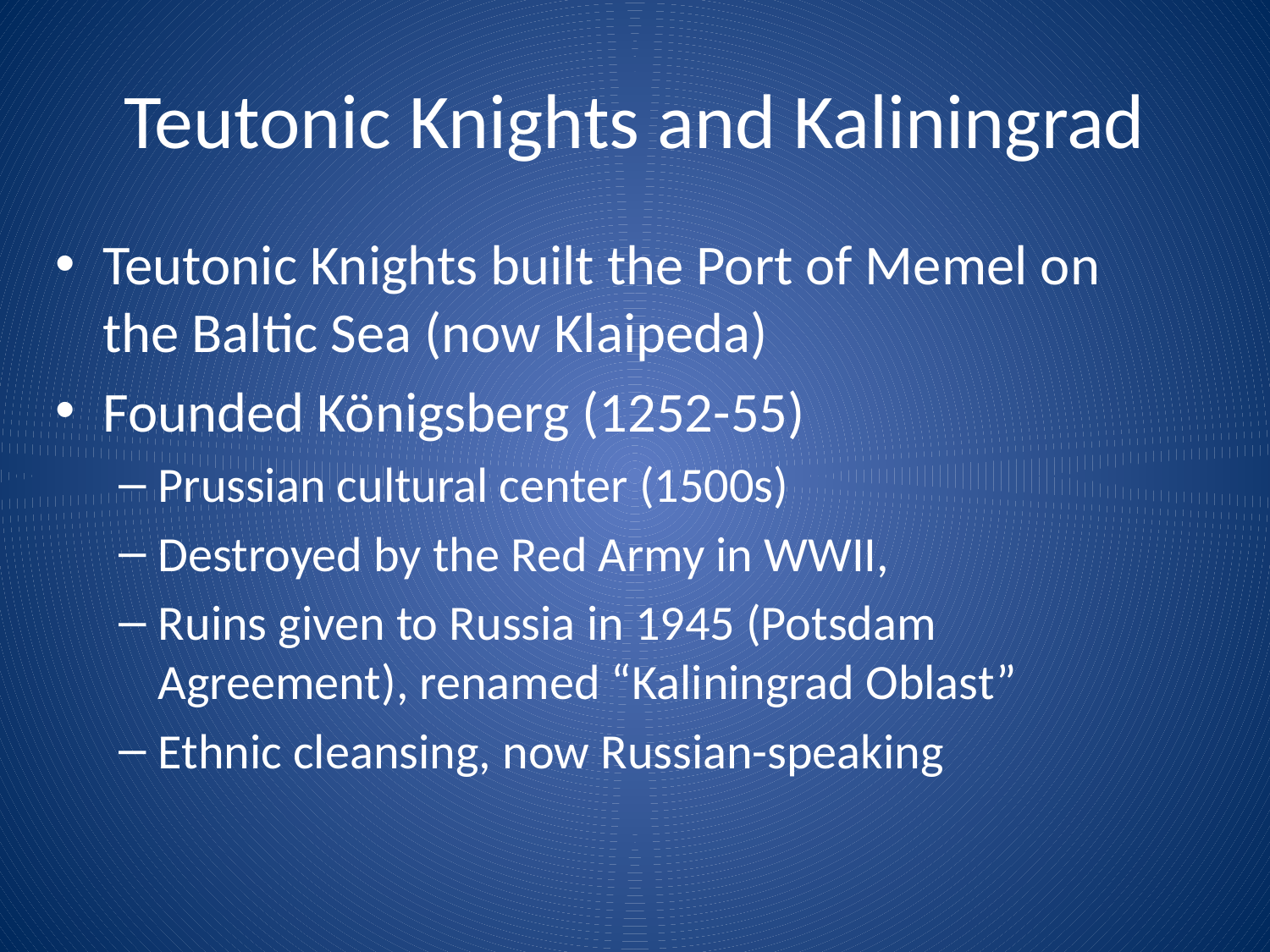

# Teutonic Knights and Kaliningrad
Teutonic Knights built the Port of Memel on the Baltic Sea (now Klaipeda)
Founded Königsberg (1252-55)
Prussian cultural center (1500s)
Destroyed by the Red Army in WWII,
Ruins given to Russia in 1945 (Potsdam Agreement), renamed “Kaliningrad Oblast”
Ethnic cleansing, now Russian-speaking